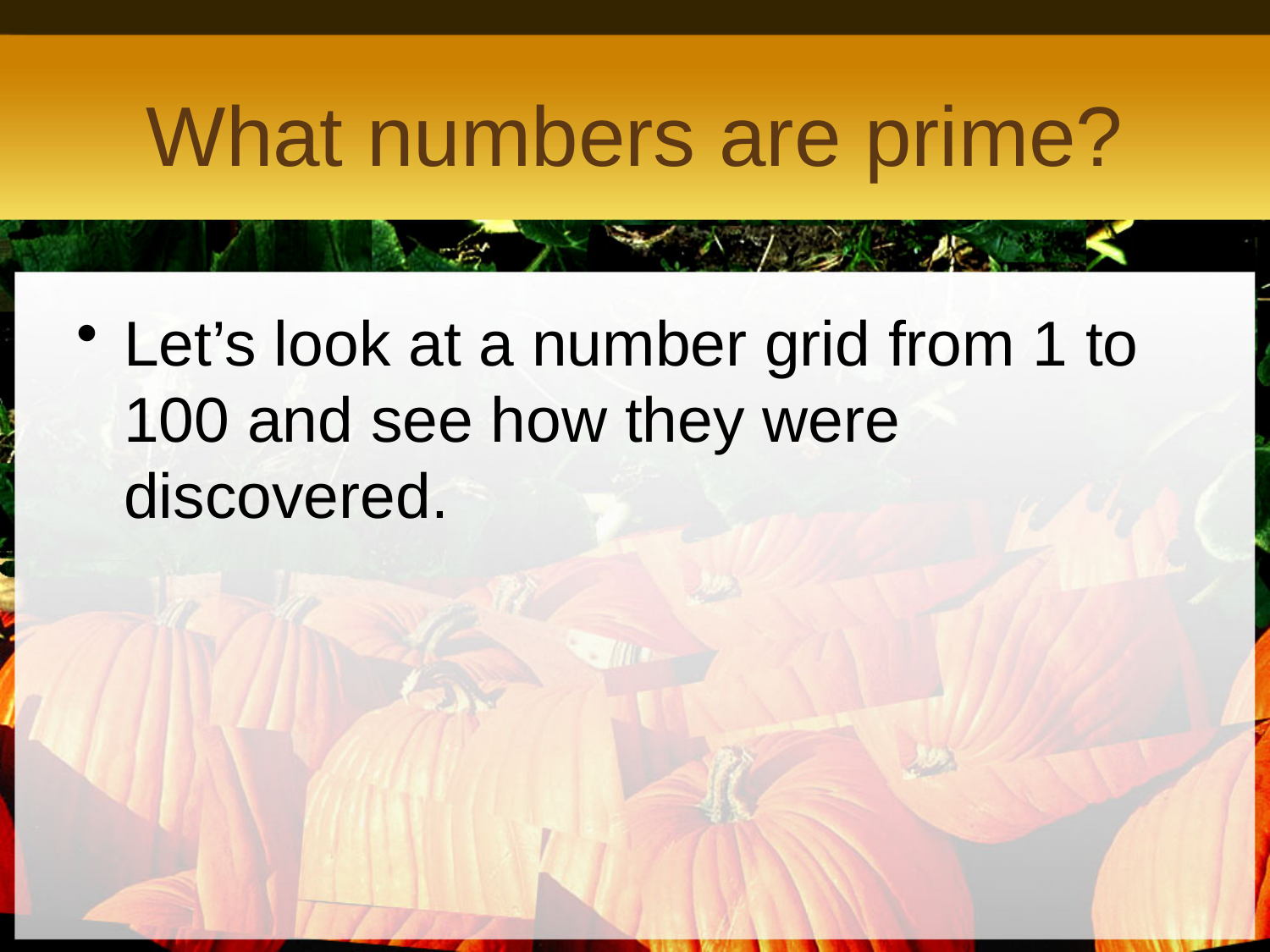

# What numbers are prime?
Let’s look at a number grid from 1 to 100 and see how they were discovered.